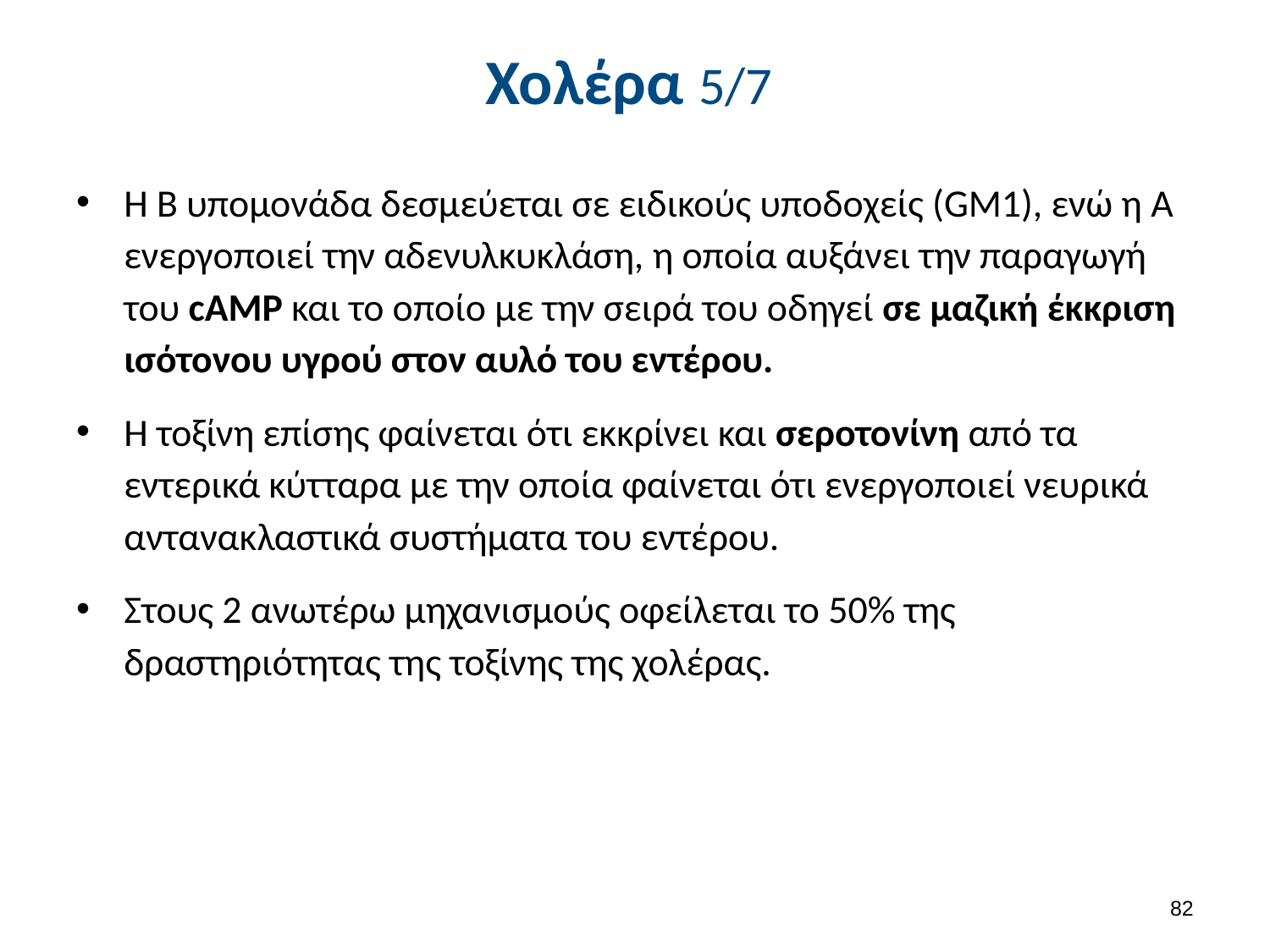

# Χολέρα 5/7
Η Β υπομονάδα δεσμεύεται σε ειδικούς υποδοχείς (GM1), ενώ η Α ενεργοποιεί την αδενυλκυκλάση, η οποία αυξάνει την παραγωγή του cAMP και το οποίο με την σειρά του οδηγεί σε μαζική έκκριση ισότονου υγρού στον αυλό του εντέρου.
Η τοξίνη επίσης φαίνεται ότι εκκρίνει και σεροτονίνη από τα εντερικά κύτταρα με την οποία φαίνεται ότι ενεργοποιεί νευρικά αντανακλαστικά συστήματα του εντέρου.
Στους 2 ανωτέρω μηχανισμούς οφείλεται το 50% της δραστηριότητας της τοξίνης της χολέρας.
82